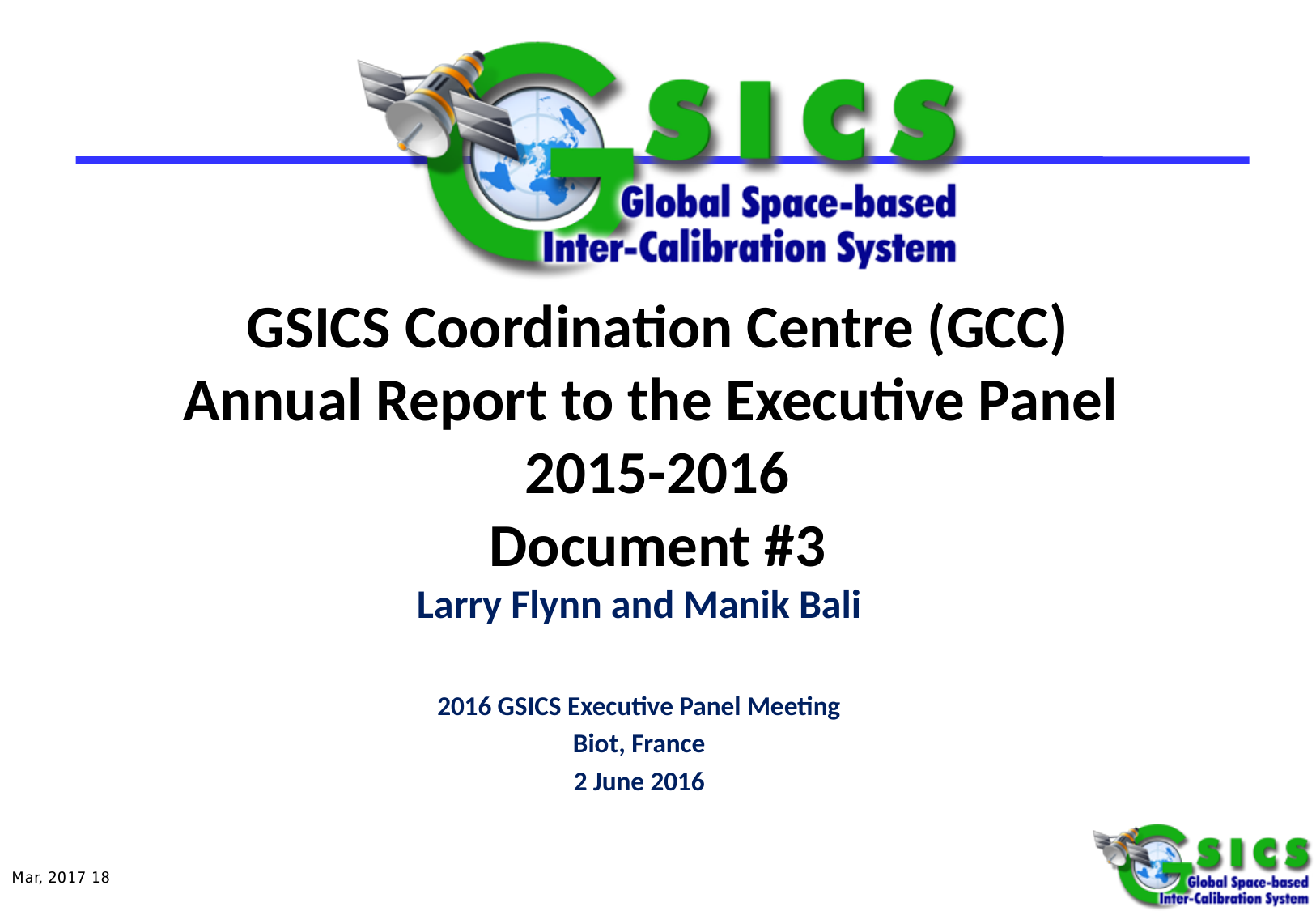

# GSICS Coordination Centre (GCC) Annual Report to the Executive Panel 2015-2016 Document #3
Larry Flynn and Manik Bali

2016 GSICS Executive Panel Meeting
Biot, France
2 June 2016